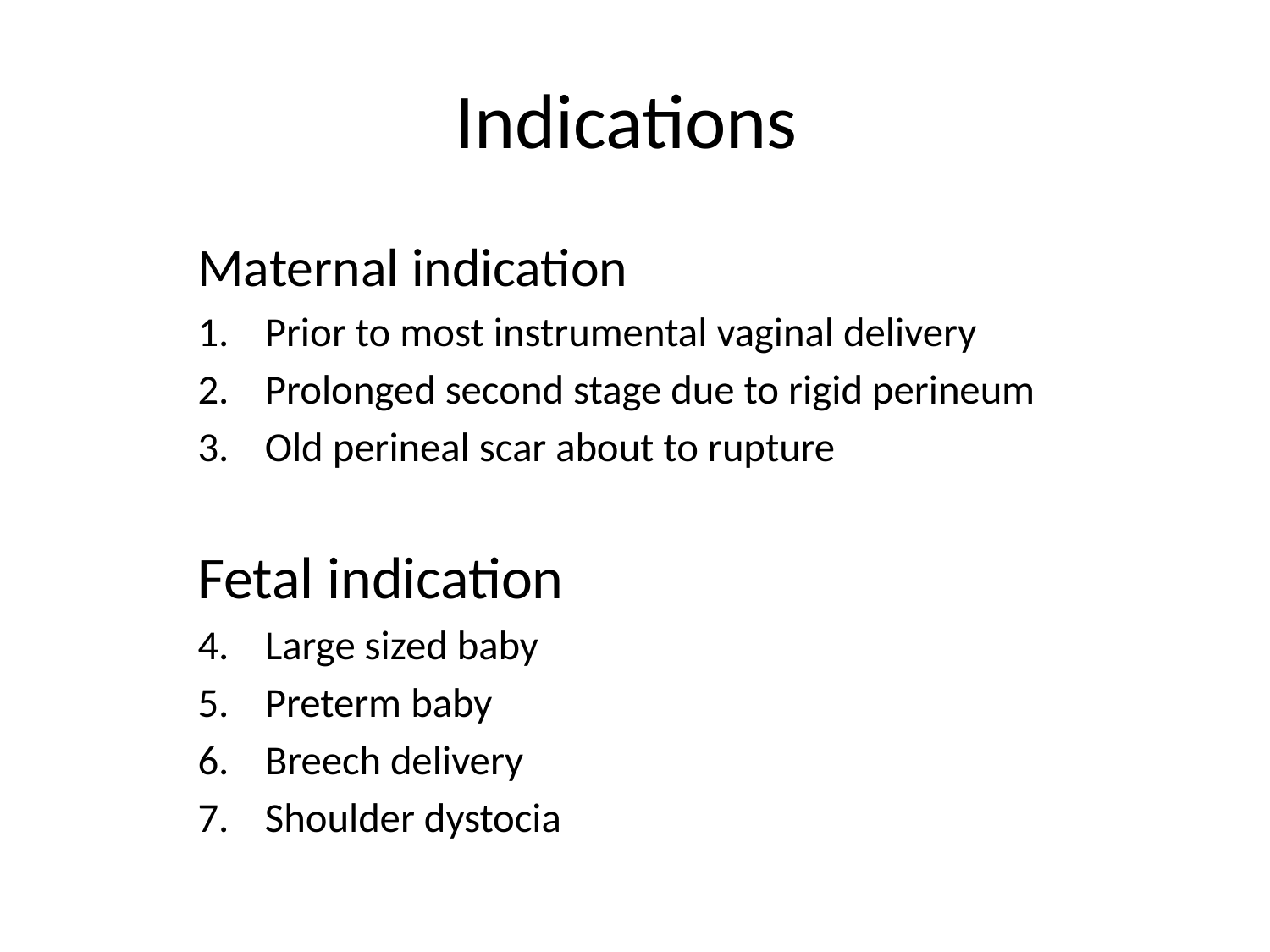

# Indications
Maternal indication
Prior to most instrumental vaginal delivery
Prolonged second stage due to rigid perineum
Old perineal scar about to rupture

Fetal indication
Large sized baby
Preterm baby
Breech delivery
Shoulder dystocia